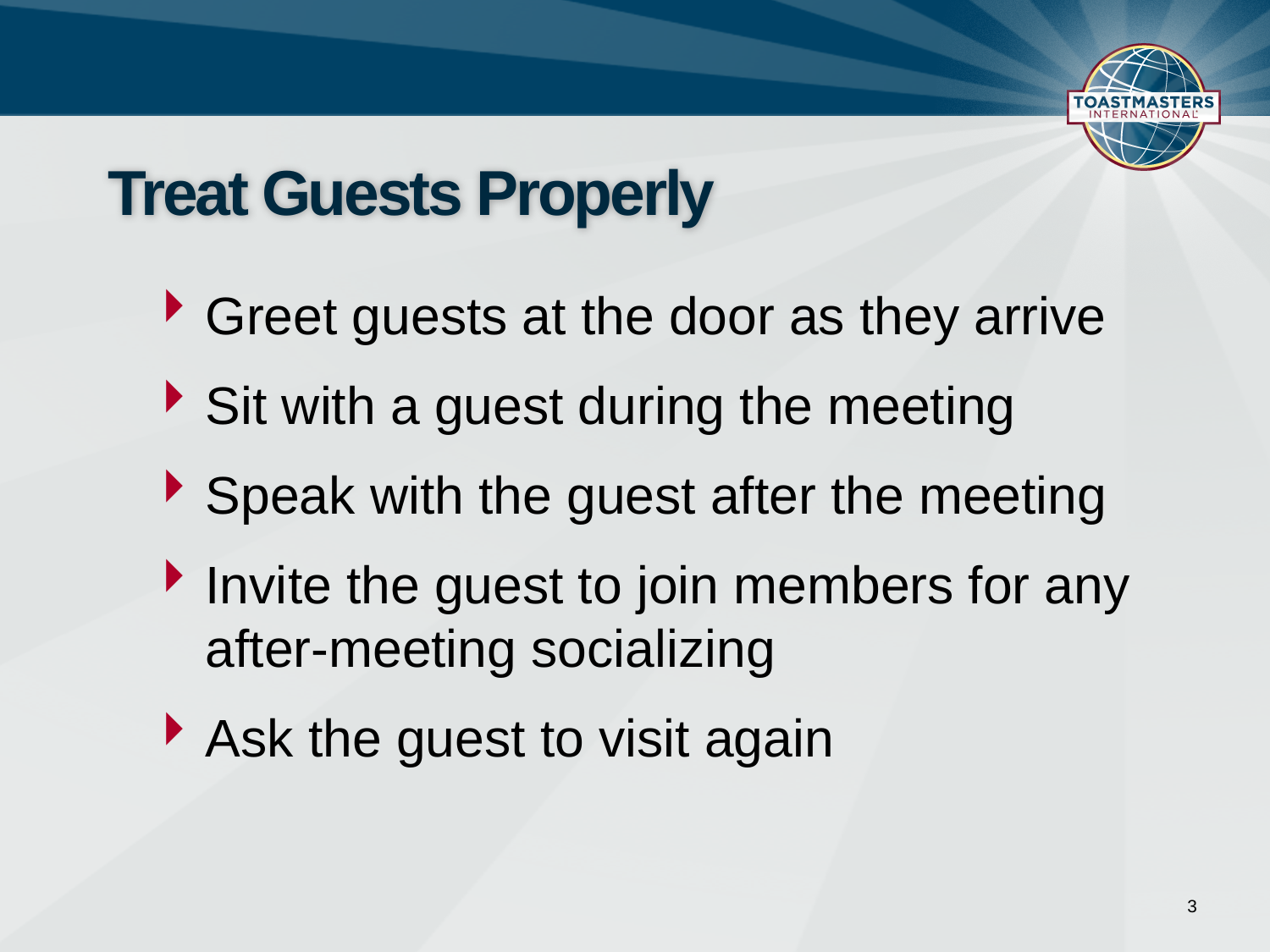

# Treat Guests Properly
Greet guests at the door as they arrive
Sit with a guest during the meeting
Speak with the guest after the meeting
Invite the guest to join members for any after-meeting socializing
Ask the guest to visit again
3